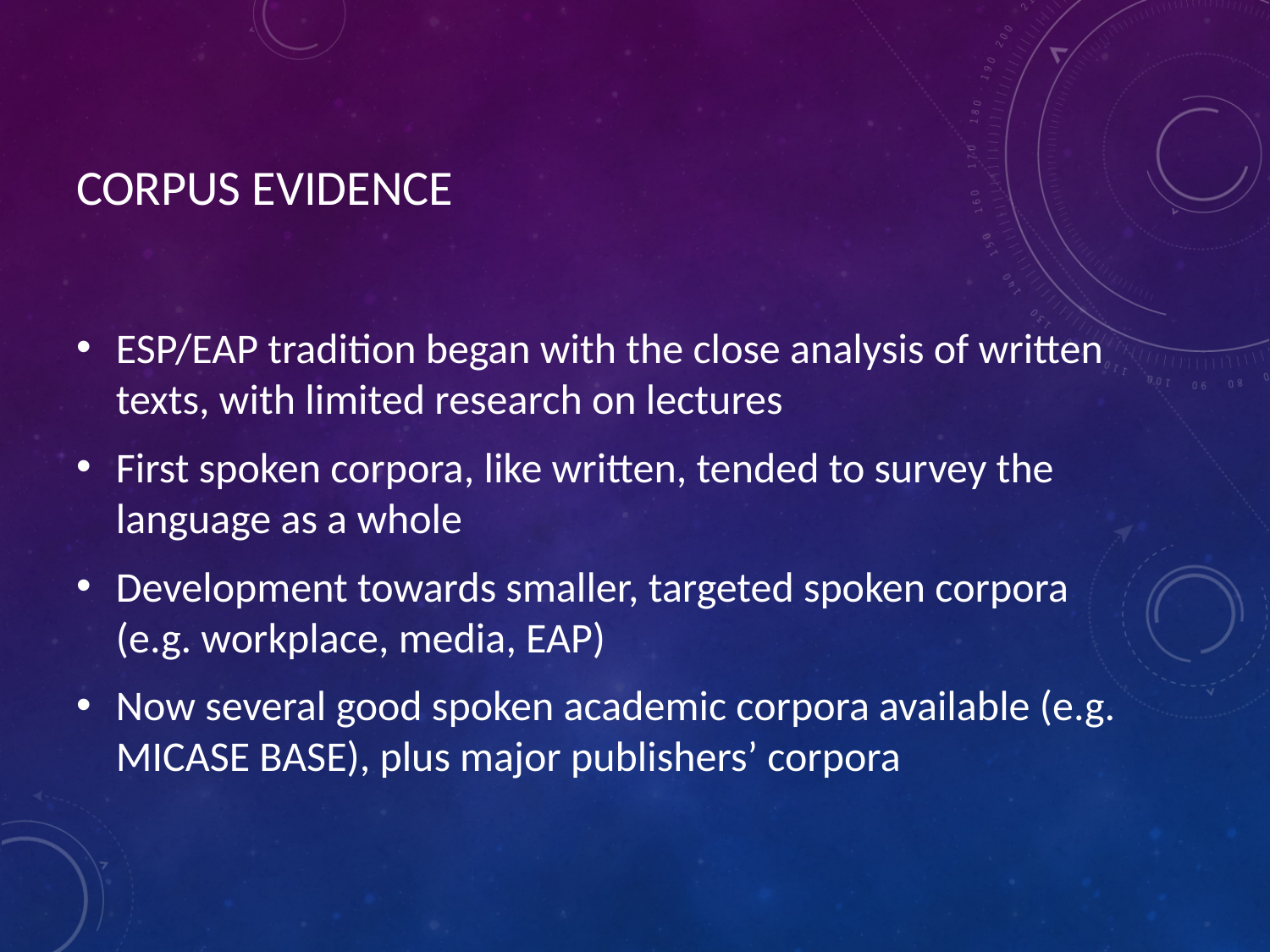

# Corpus evidence
ESP/EAP tradition began with the close analysis of written texts, with limited research on lectures
First spoken corpora, like written, tended to survey the language as a whole
Development towards smaller, targeted spoken corpora (e.g. workplace, media, EAP)
Now several good spoken academic corpora available (e.g. MICASE BASE), plus major publishers’ corpora